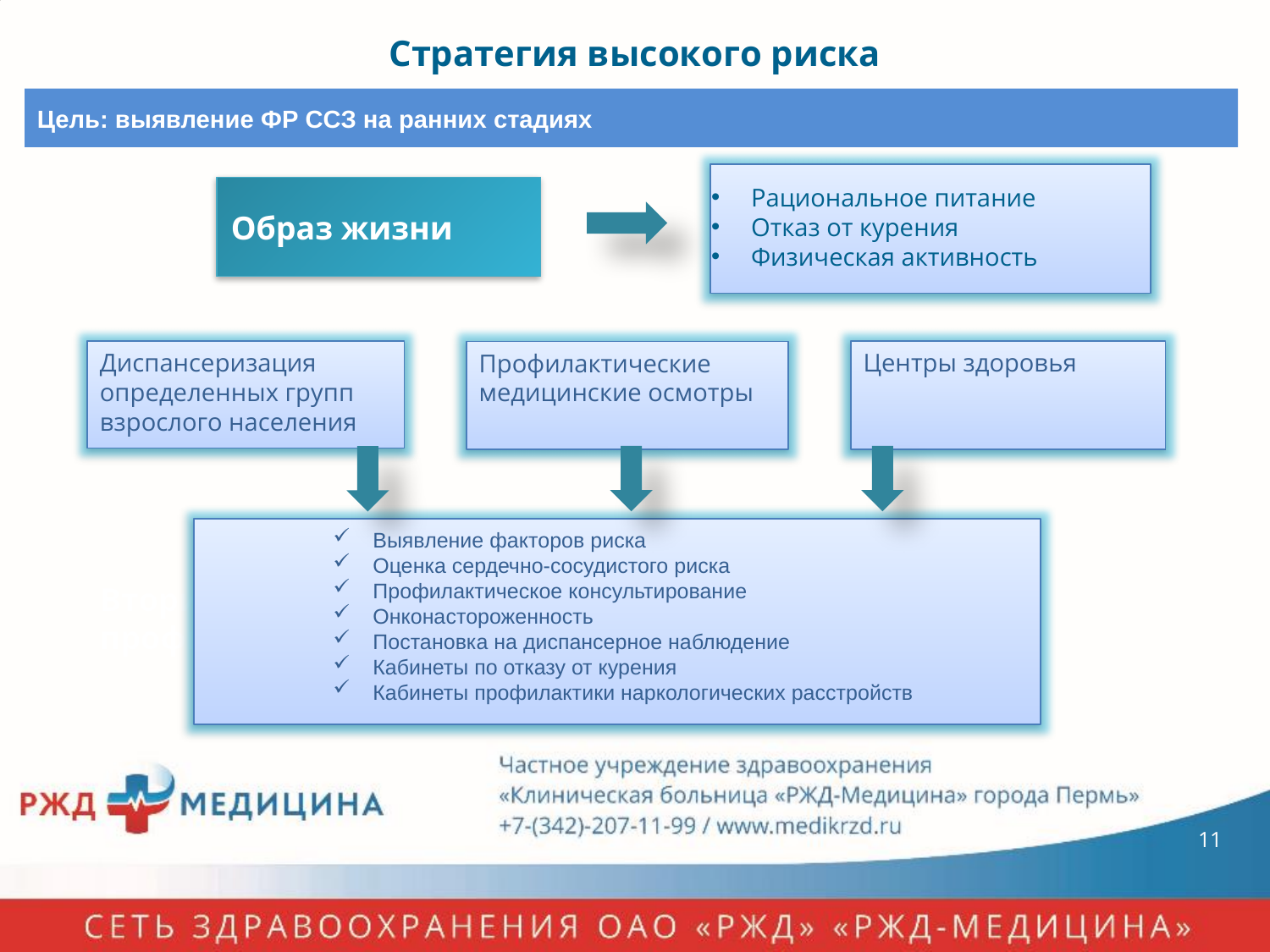

Стратегия высокого риска
Цель: выявление ФР ССЗ на ранних стадиях

Рациональное питание
Отказ от курения
Физическая активность

   Образ жизни

Диспансеризация определенных групп взрослого населения
Центры здоровья
Профилактические медицинские осмотры

Выявление факторов риска
Оценка сердечно-сосудистого риска
Профилактическое консультирование
Онконастороженность
Постановка на диспансерное наблюдение
Кабинеты по отказу от курения
Кабинеты профилактики наркологических расстройств

Вторичная профилактика

11